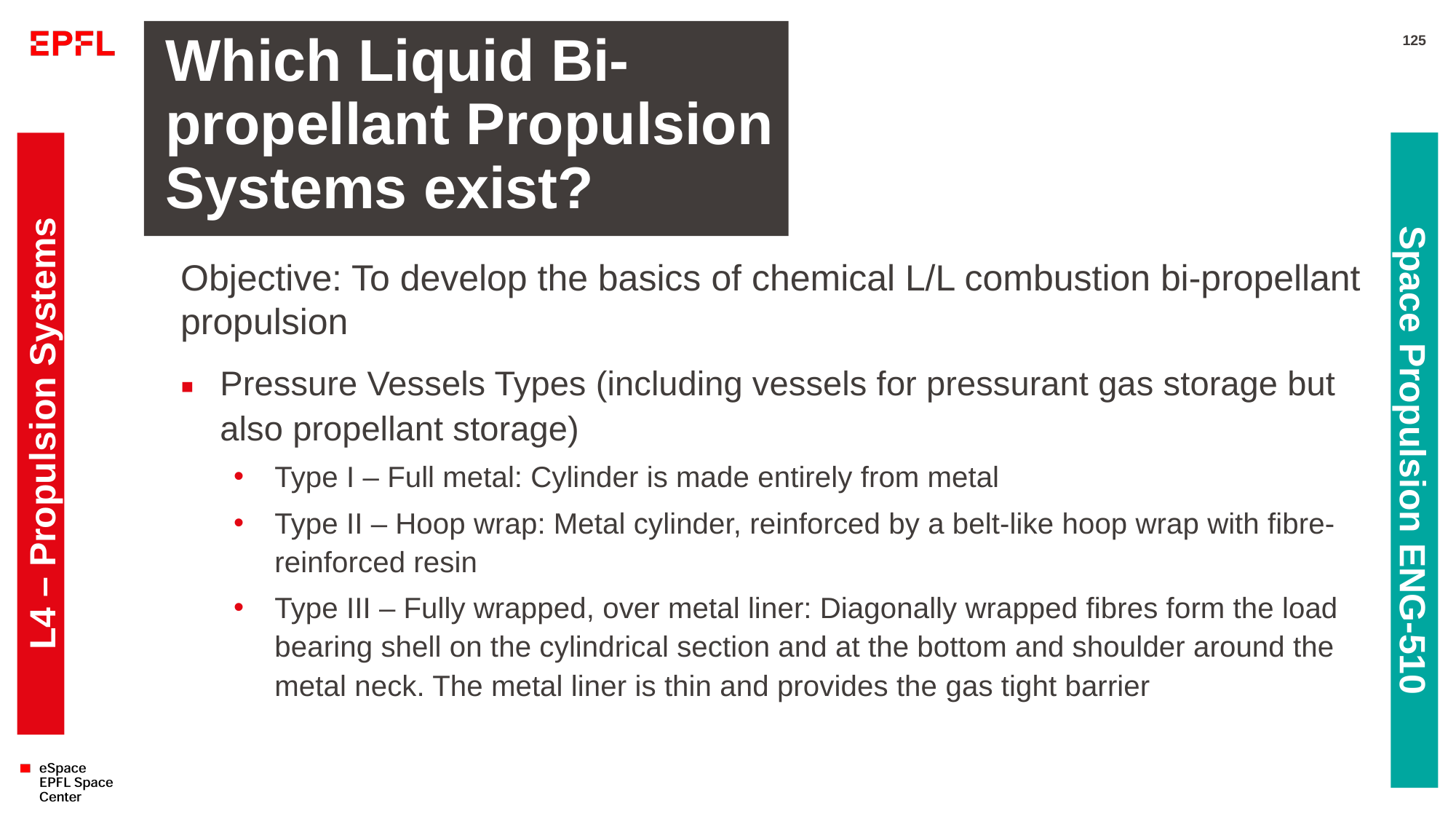

# Which Liquid Bi-propellant Propulsion Systems exist?
125
Objective: To develop the basics of chemical L/L combustion bi-propellant propulsion
Pressure Vessels Types (including vessels for pressurant gas storage but also propellant storage)
Type I – Full metal: Cylinder is made entirely from metal
Type II – Hoop wrap: Metal cylinder, reinforced by a belt-like hoop wrap with fibre-reinforced resin
Type III – Fully wrapped, over metal liner: Diagonally wrapped fibres form the load bearing shell on the cylindrical section and at the bottom and shoulder around the metal neck. The metal liner is thin and provides the gas tight barrier
L4 – Propulsion Systems
Space Propulsion ENG-510